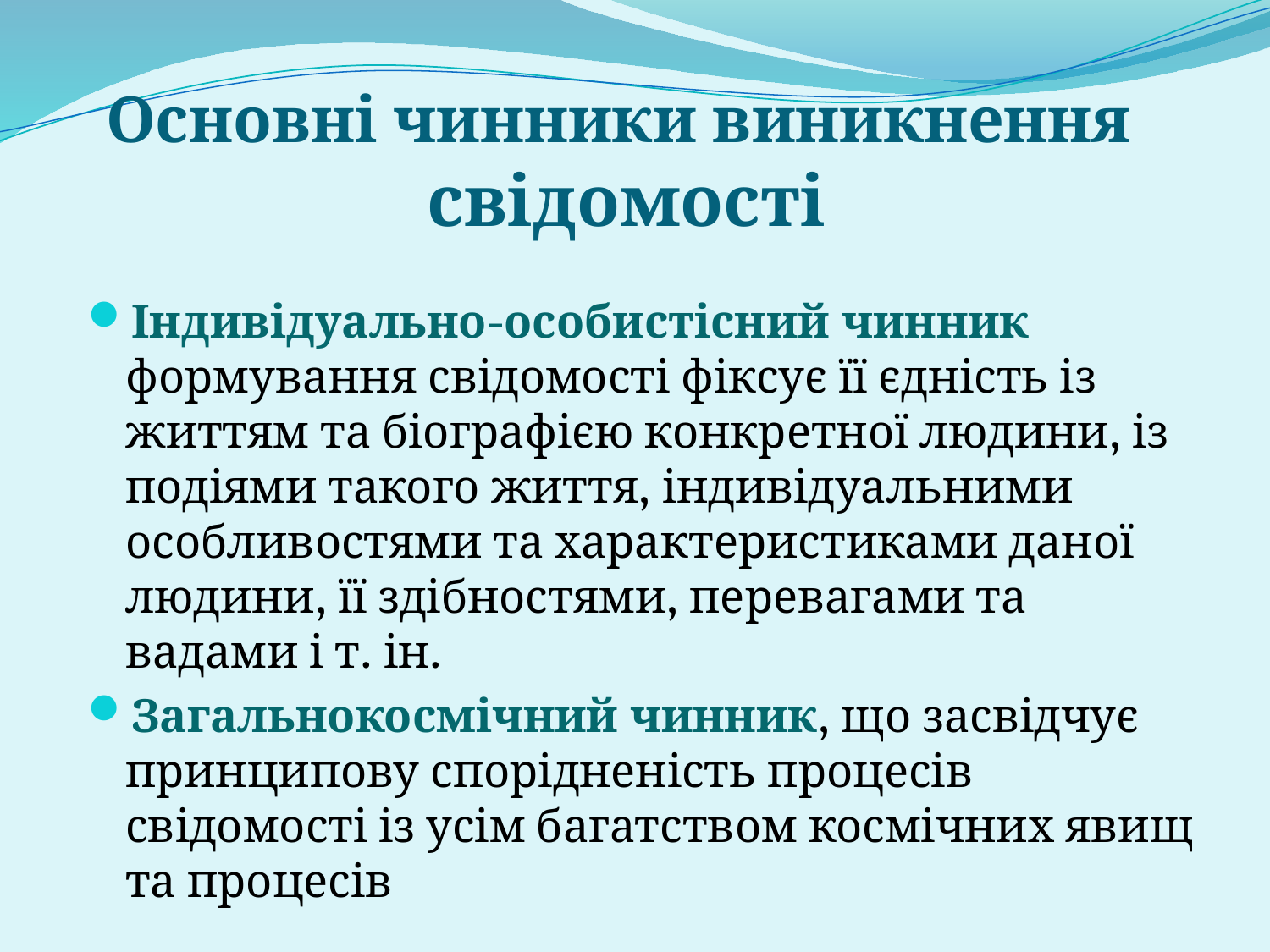

# Основні чинники виникнення  свідомості
Індивідуально-особистісний чинник формування свідомості фіксує її єдність із життям та біографією конкретної людини, із подіями такого життя, індивідуальними особливостями та характеристиками даної людини, її здібностями, перевагами та вадами і т. ін.
Загальнокосмічний чинник, що засвідчує принципову спорідненість процесів свідомості із усім багатством космічних явищ та процесів